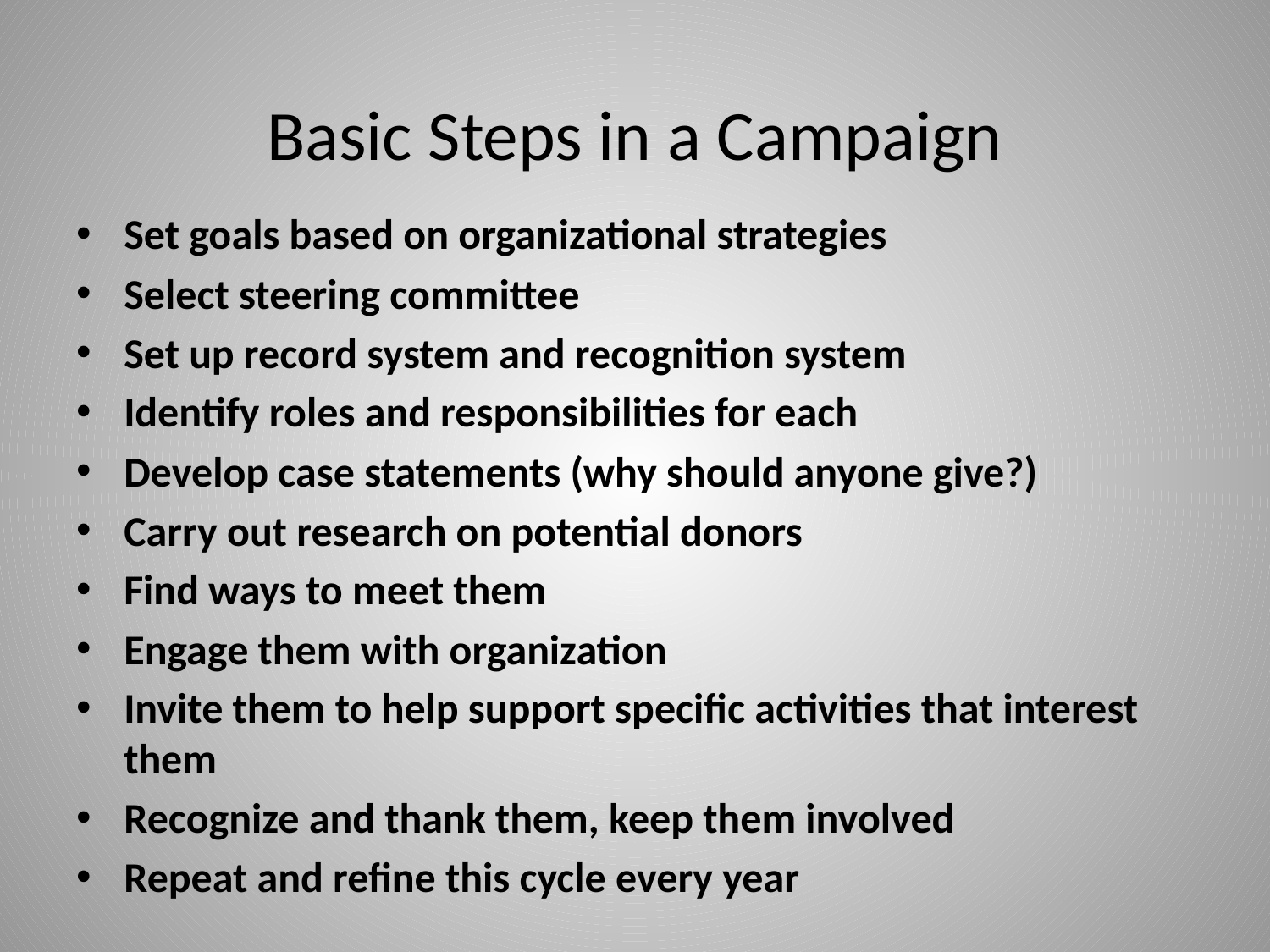

# Basic Steps in a Campaign
Set goals based on organizational strategies
Select steering committee
Set up record system and recognition system
Identify roles and responsibilities for each
Develop case statements (why should anyone give?)
Carry out research on potential donors
Find ways to meet them
Engage them with organization
Invite them to help support specific activities that interest them
Recognize and thank them, keep them involved
Repeat and refine this cycle every year